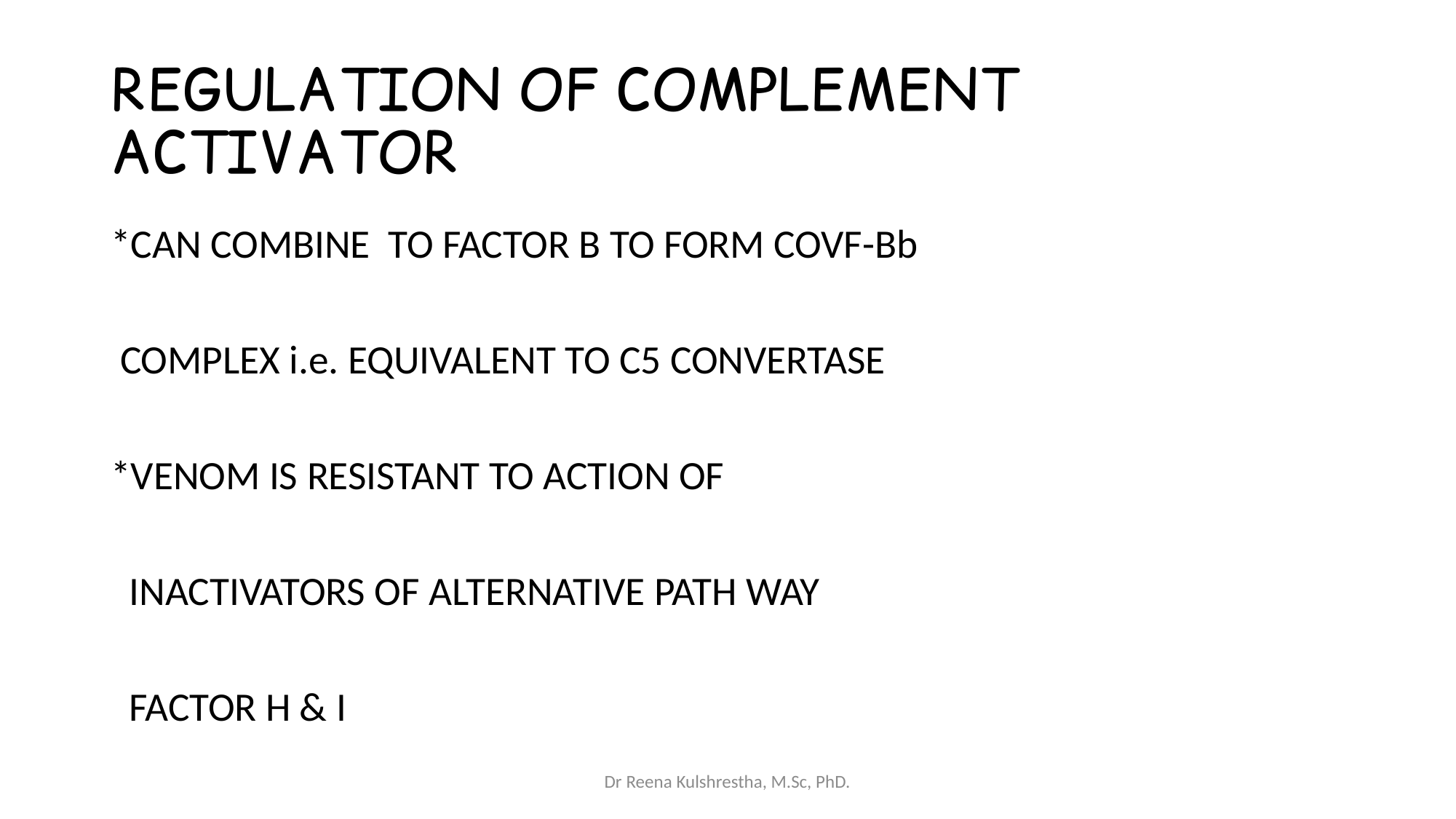

# REGULATION OF COMPLEMENT ACTIVATOR
*CAN COMBINE  TO FACTOR B TO FORM COVF-Bb

 COMPLEX i.e. EQUIVALENT TO C5 CONVERTASE

*VENOM IS RESISTANT TO ACTION OF

  INACTIVATORS OF ALTERNATIVE PATH WAY

  FACTOR H & I
Dr Reena Kulshrestha, M.Sc, PhD.